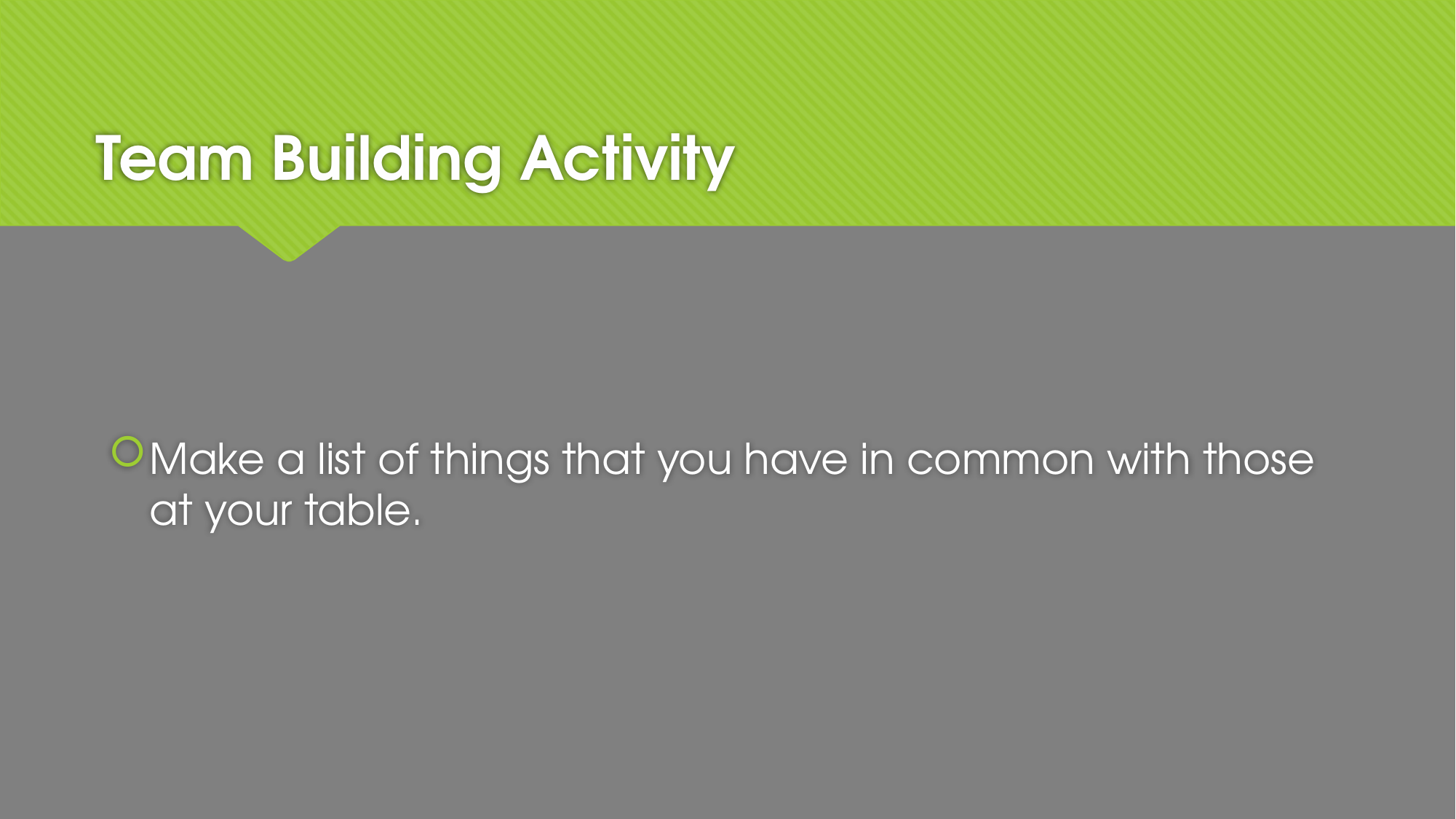

# Team Building Activity
Make a list of things that you have in common with those at your table.